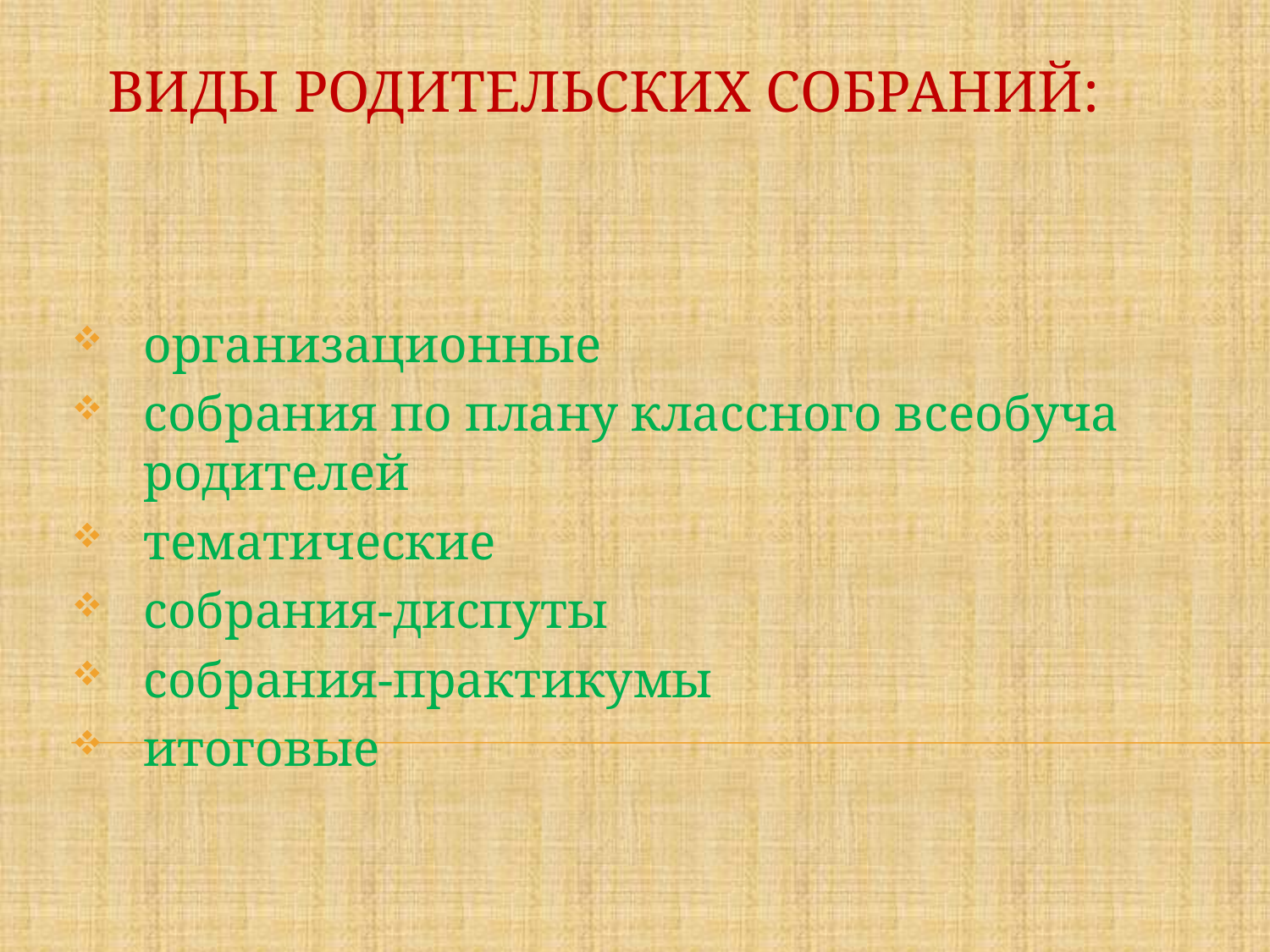

# Виды родительских собраний:
организационные
собрания по плану классного всеобуча родителей
тематические
собрания-диспуты
собрания-практикумы
итоговые